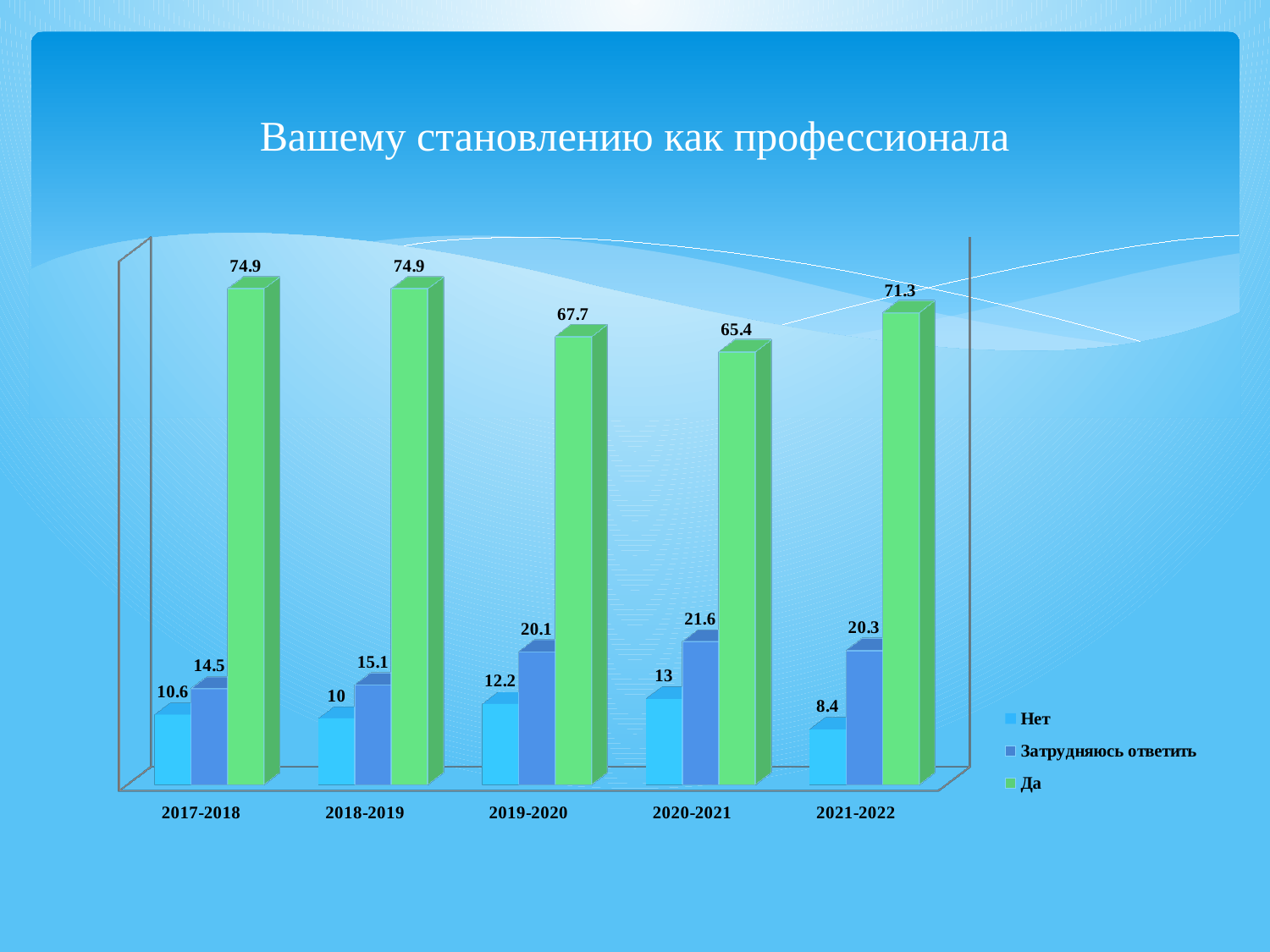

# Вашему становлению как профессионала

[unsupported chart]